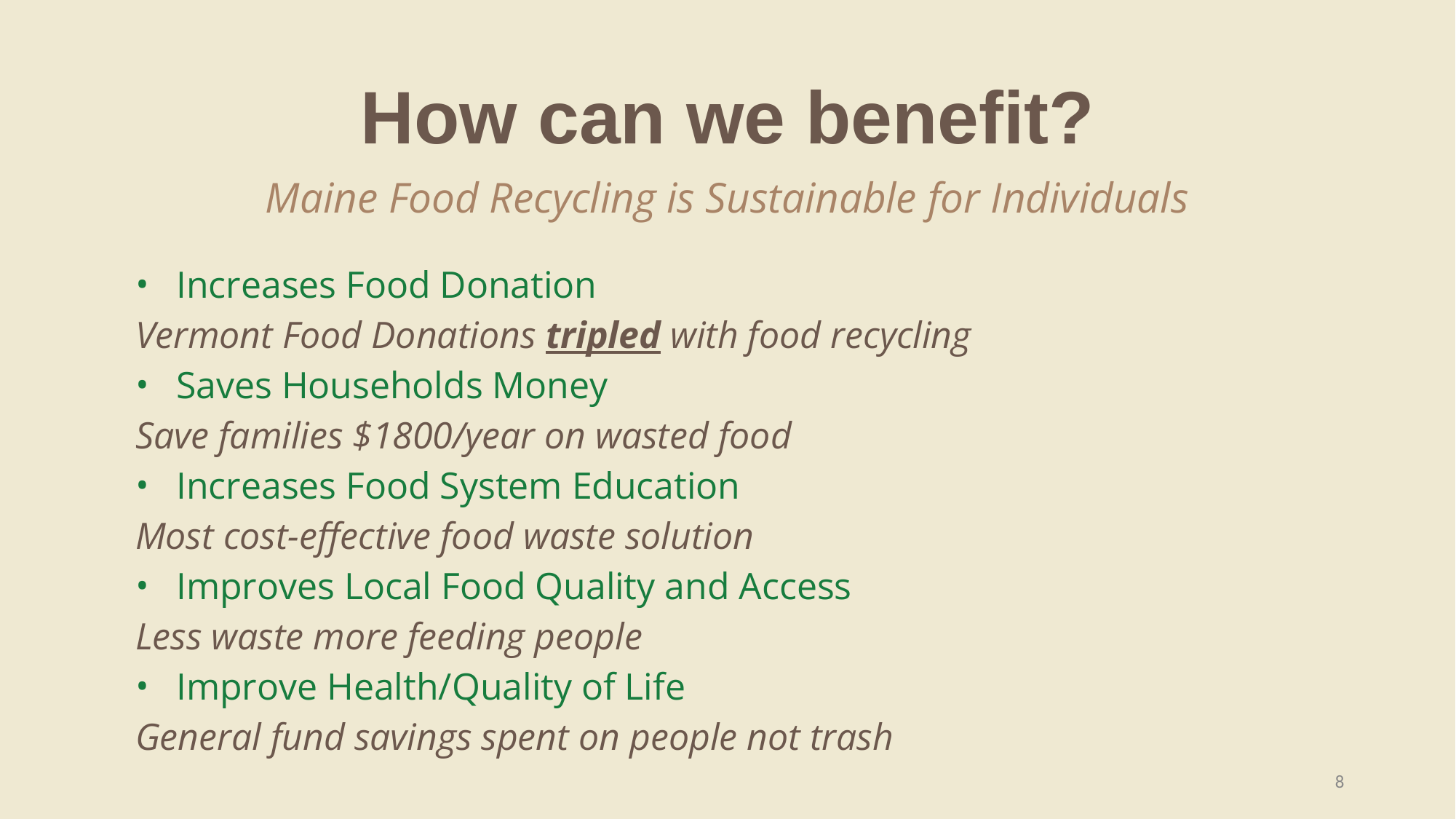

How can we benefit?
Maine Food Recycling is Sustainable for Individuals

Increases Food Donation
Vermont Food Donations tripled with food recycling
Saves Households Money
Save families $1800/year on wasted food
Increases Food System Education
Most cost-effective food waste solution
Improves Local Food Quality and Access
Less waste more feeding people
Improve Health/Quality of Life
General fund savings spent on people not trash

8